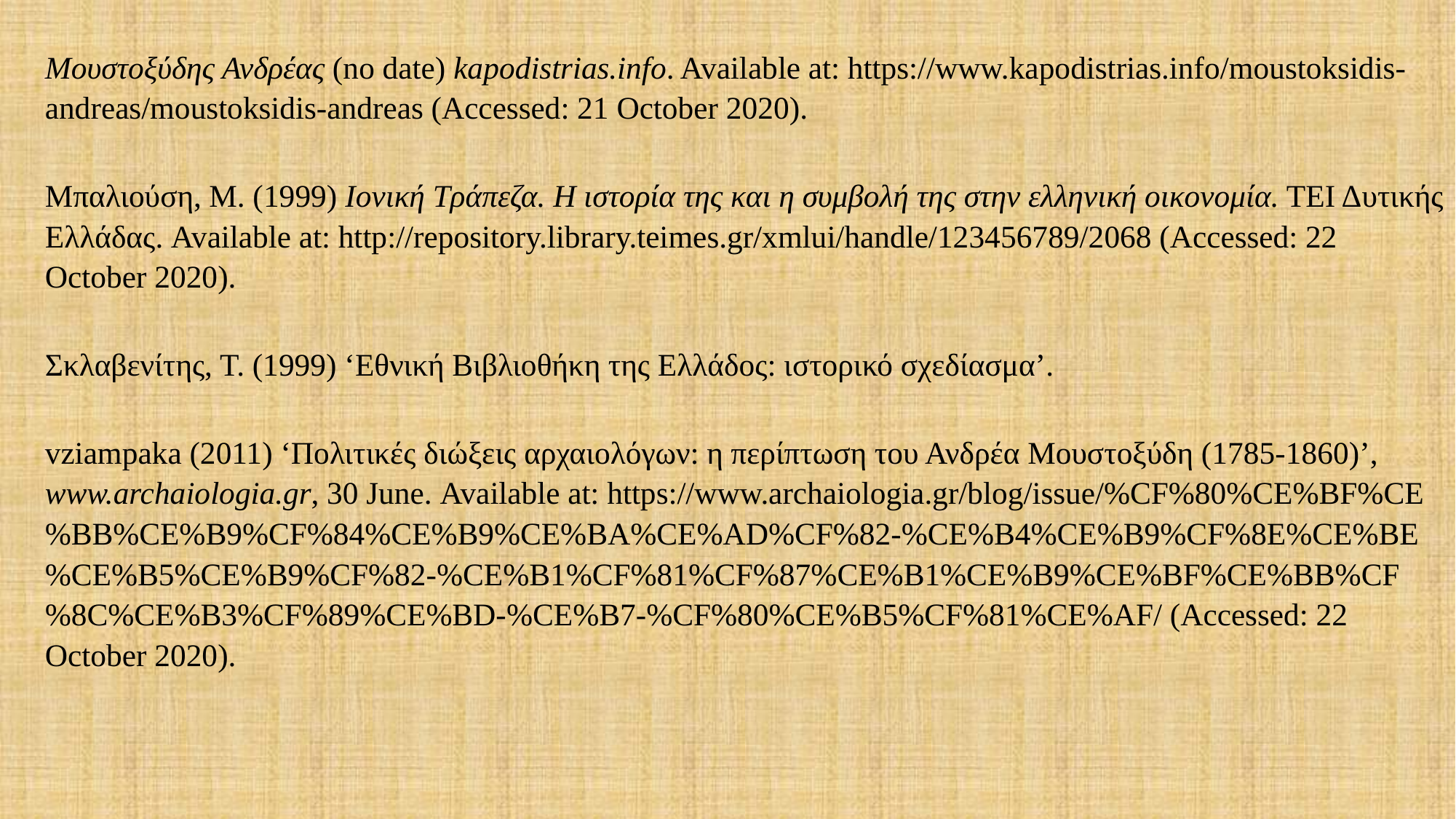

Μουστοξύδης Ανδρέας (no date) kapodistrias.info. Available at: https://www.kapodistrias.info/moustoksidis-andreas/moustoksidis-andreas (Accessed: 21 October 2020).

Μπαλιούση, Μ. (1999) Ιονική Τράπεζα. Η ιστορία της και η συμβολή της στην ελληνική οικονομία. ΤΕΙ Δυτικής Ελλάδας. Available at: http://repository.library.teimes.gr/xmlui/handle/123456789/2068 (Accessed: 22 October 2020).

Σκλαβενίτης, Τ. (1999) ‘Εθνική Βιβλιοθήκη της Ελλάδος: ιστορικό σχεδίασμα’.

vziampaka (2011) ‘Πολιτικές διώξεις αρχαιολόγων: η περίπτωση του Ανδρέα Μουστοξύδη (1785-1860)’, www.archaiologia.gr, 30 June. Available at: https://www.archaiologia.gr/blog/issue/%CF%80%CE%BF%CE%BB%CE%B9%CF%84%CE%B9%CE%BA%CE%AD%CF%82-%CE%B4%CE%B9%CF%8E%CE%BE%CE%B5%CE%B9%CF%82-%CE%B1%CF%81%CF%87%CE%B1%CE%B9%CE%BF%CE%BB%CF%8C%CE%B3%CF%89%CE%BD-%CE%B7-%CF%80%CE%B5%CF%81%CE%AF/ (Accessed: 22 October 2020).

#